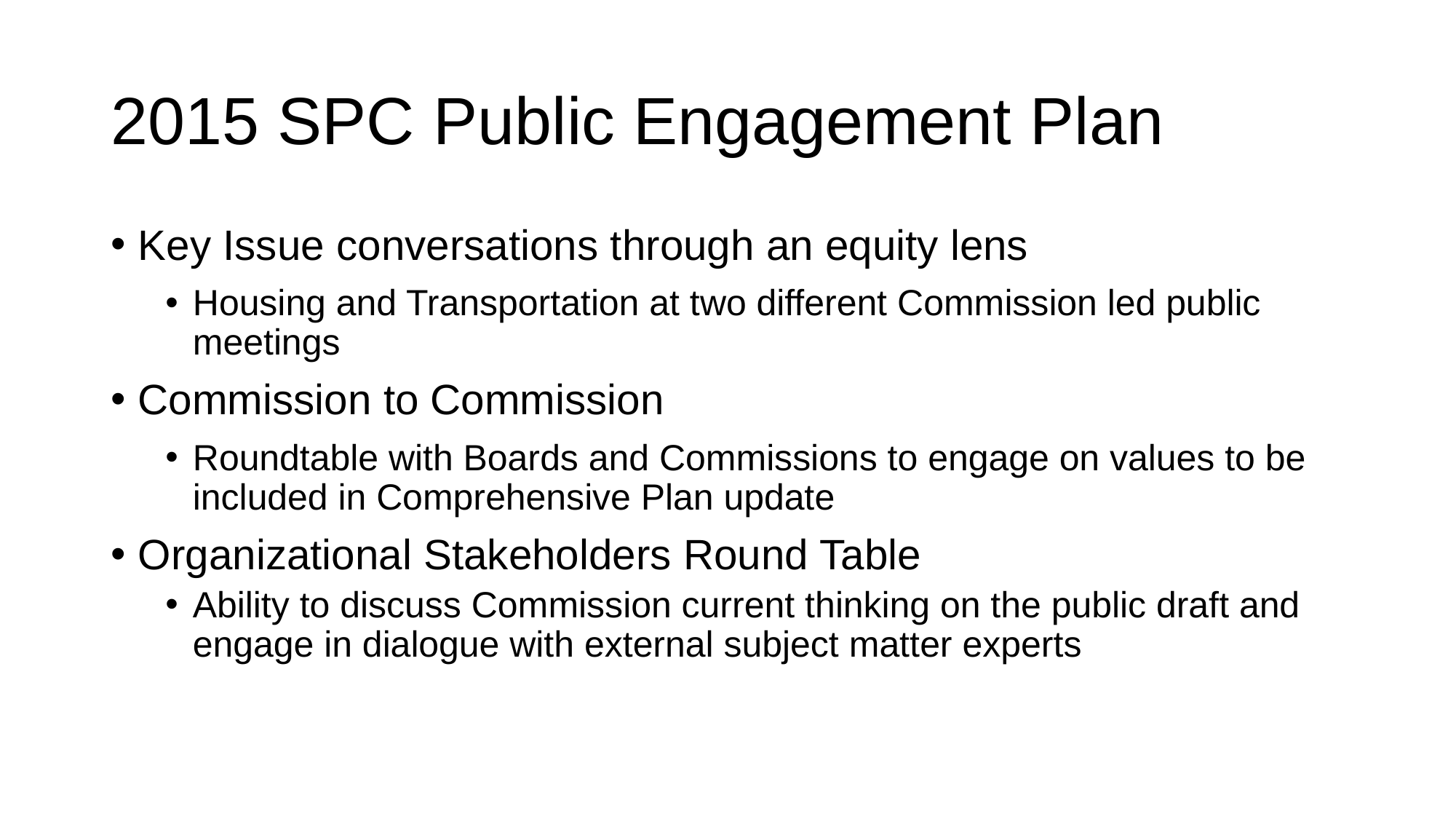

# 2015 SPC Public Engagement Plan
Key Issue conversations through an equity lens
Housing and Transportation at two different Commission led public meetings
Commission to Commission
Roundtable with Boards and Commissions to engage on values to be included in Comprehensive Plan update
Organizational Stakeholders Round Table
Ability to discuss Commission current thinking on the public draft and engage in dialogue with external subject matter experts